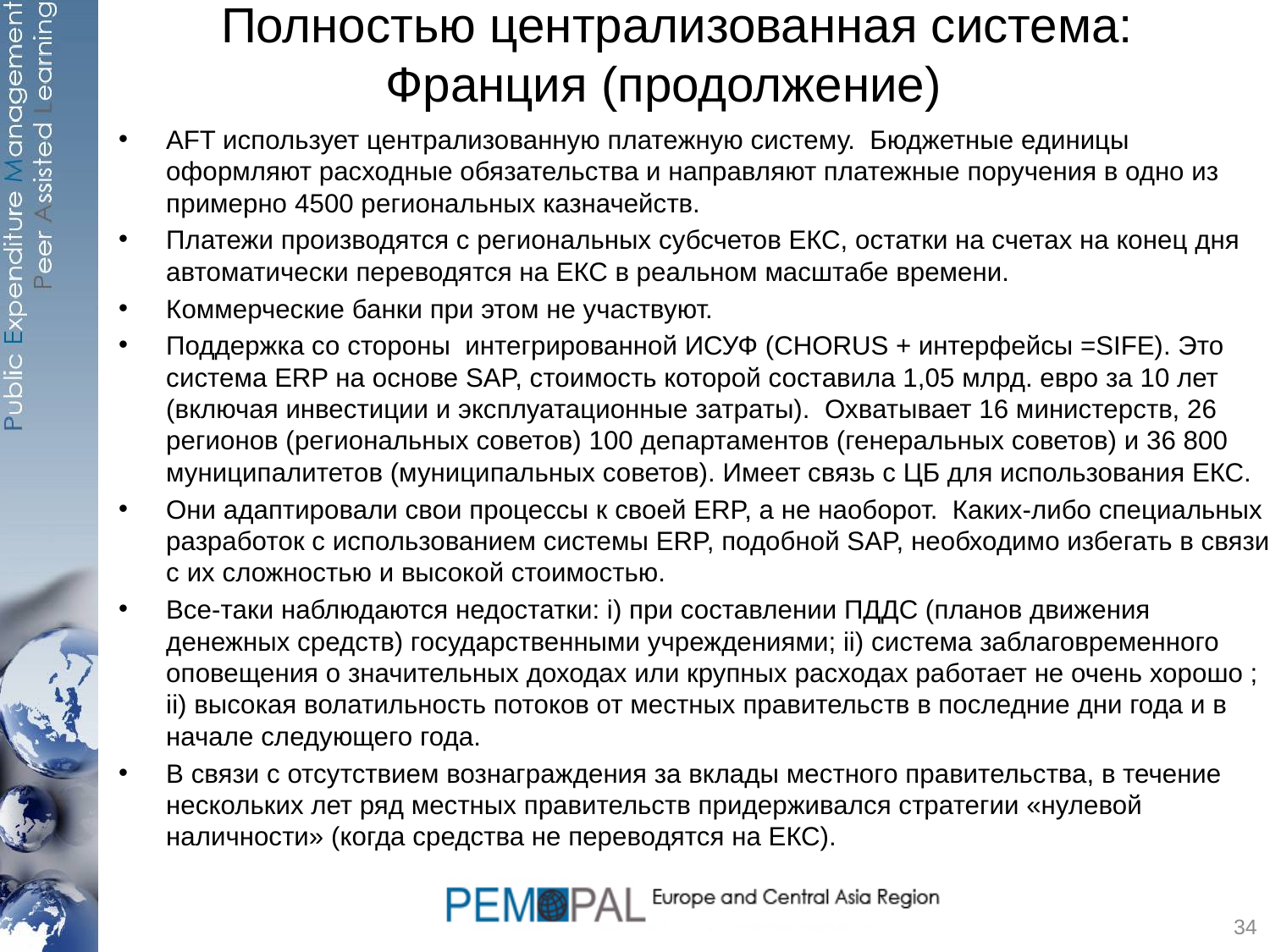

# Полностью централизованная система: Франция (продолжение)
AFT использует централизованную платежную систему.  Бюджетные единицы оформляют расходные обязательства и направляют платежные поручения в одно из примерно 4500 региональных казначейств.
Платежи производятся с региональных субсчетов ЕКС, остатки на счетах на конец дня автоматически переводятся на ЕКС в реальном масштабе времени.
Коммерческие банки при этом не участвуют.
Поддержка со стороны  интегрированной ИСУФ (CHORUS + интерфейсы =SIFE). Это система ERP на основе SAP, стоимость которой составила 1,05 млрд. евро за 10 лет (включая инвестиции и эксплуатационные затраты).  Охватывает 16 министерств, 26 регионов (региональных советов) 100 департаментов (генеральных советов) и 36 800 муниципалитетов (муниципальных советов). Имеет связь с ЦБ для использования ЕКС.
Они адаптировали свои процессы к своей ERP, а не наоборот.  Каких-либо специальных разработок с использованием системы ERP, подобной SAP, необходимо избегать в связи с их сложностью и высокой стоимостью.
Все-таки наблюдаются недостатки: i) при составлении ПДДС (планов движения денежных средств) государственными учреждениями; ii) система заблаговременного оповещения о значительных доходах или крупных расходах работает не очень хорошо ; ii) высокая волатильность потоков от местных правительств в последние дни года и в начале следующего года.
В связи с отсутствием вознаграждения за вклады местного правительства, в течение нескольких лет ряд местных правительств придерживался стратегии «нулевой наличности» (когда средства не переводятся на ЕКС).
34